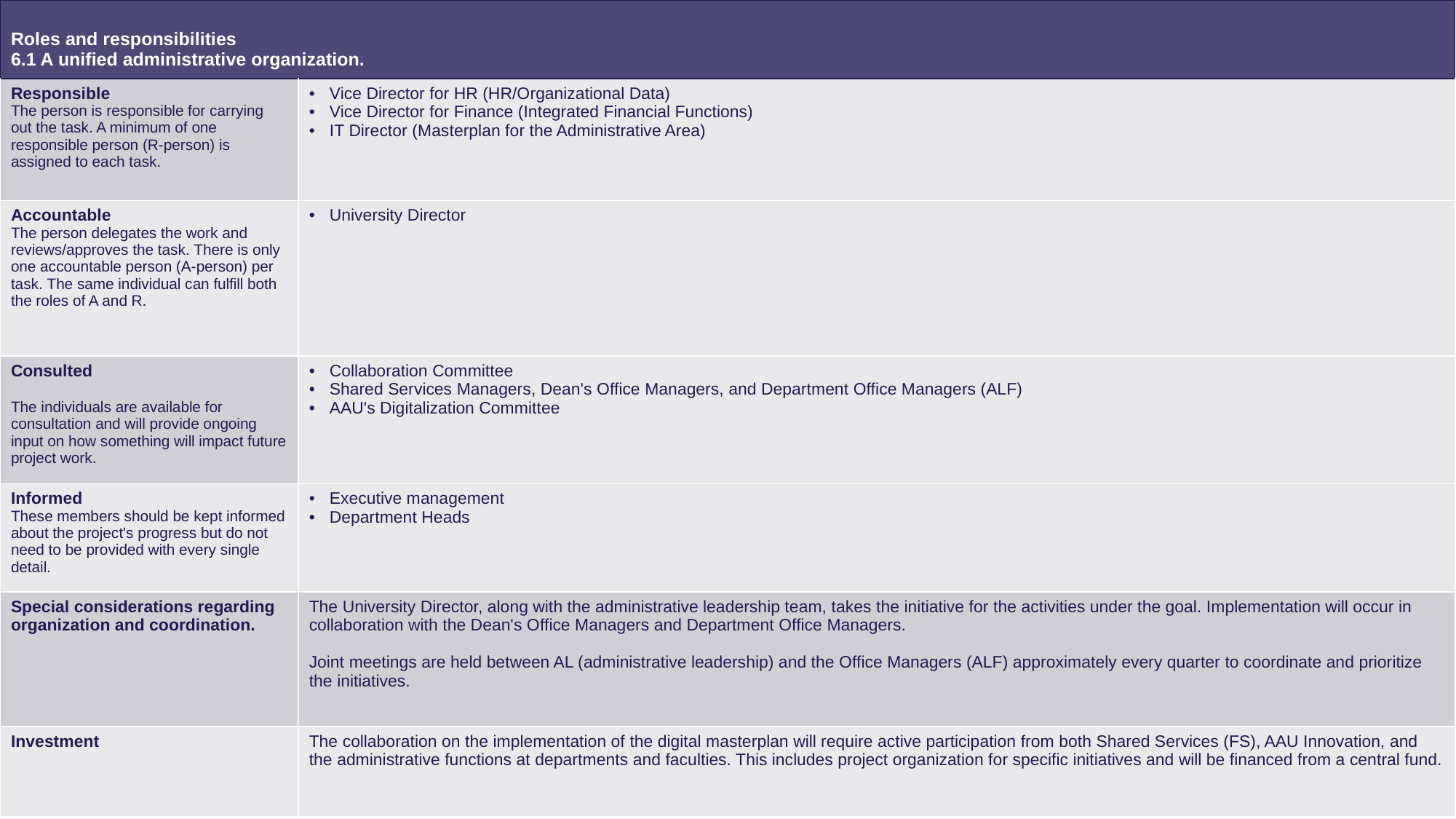

| Roles and responsibilities 6.1 A unified administrative organization. |  |
| --- | --- |
| Responsible The person is responsible for carrying out the task. A minimum of one responsible person (R-person) is assigned to each task. | Vice Director for HR (HR/Organizational Data) Vice Director for Finance (Integrated Financial Functions) IT Director (Masterplan for the Administrative Area) |
| Accountable The person delegates the work and reviews/approves the task. There is only one accountable person (A-person) per task. The same individual can fulfill both the roles of A and R. | University Director |
| Consulted The individuals are available for consultation and will provide ongoing input on how something will impact future project work. | Collaboration Committee Shared Services Managers, Dean's Office Managers, and Department Office Managers (ALF) AAU's Digitalization Committee |
| Informed These members should be kept informed about the project's progress but do not need to be provided with every single detail. | Executive management Department Heads |
| Special considerations regarding organization and coordination. | The University Director, along with the administrative leadership team, takes the initiative for the activities under the goal. Implementation will occur in collaboration with the Dean's Office Managers and Department Office Managers. Joint meetings are held between AL (administrative leadership) and the Office Managers (ALF) approximately every quarter to coordinate and prioritize the initiatives. |
| Investment | The collaboration on the implementation of the digital masterplan will require active participation from both Shared Services (FS), AAU Innovation, and the administrative functions at departments and faculties. This includes project organization for specific initiatives and will be financed from a central fund. |